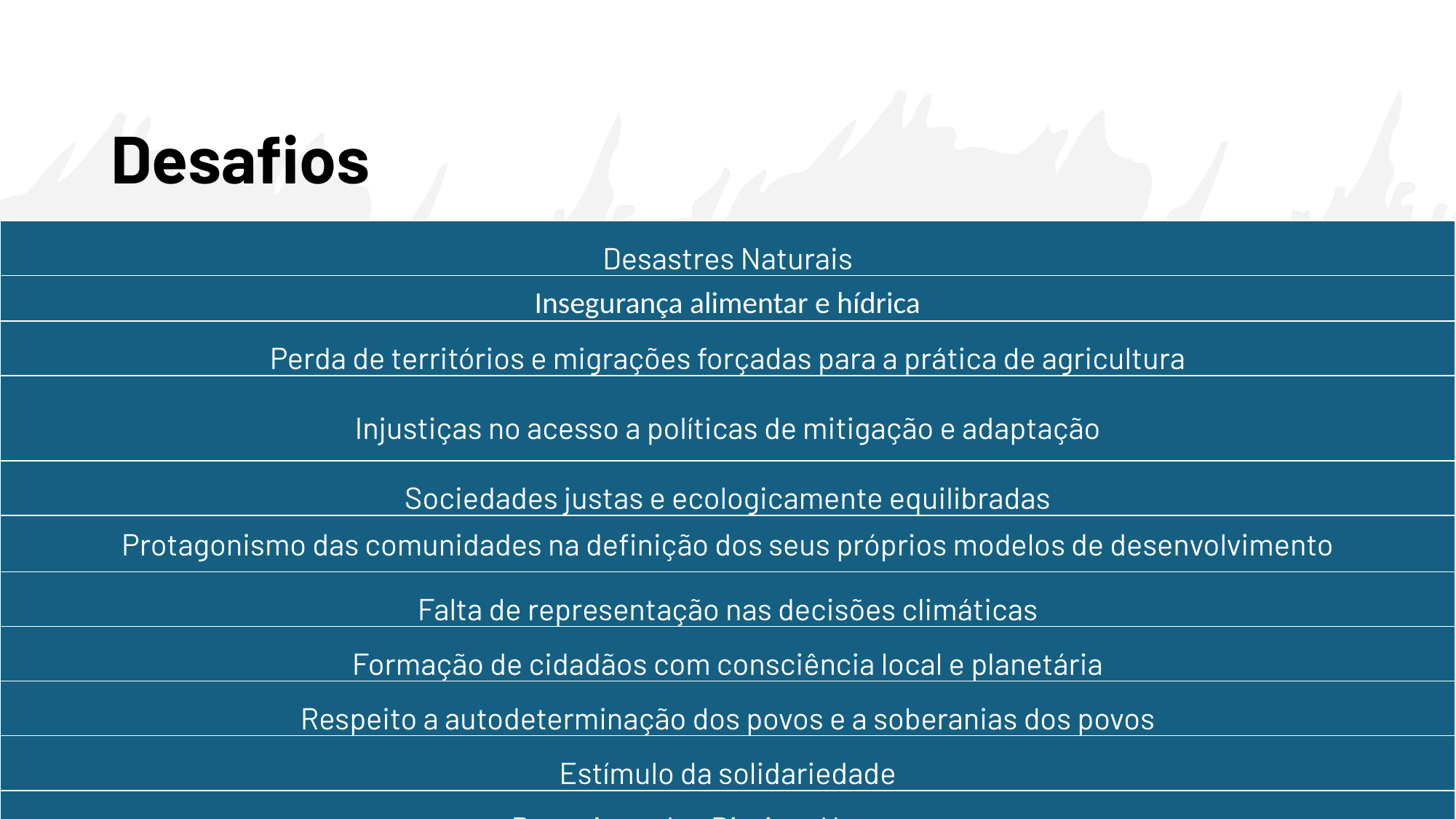

# Desafios

| Desastres Naturais |
| --- |
| Insegurança alimentar e hídrica |
| Perda de territórios e migrações forçadas para a prática de agricultura |
| Injustiças no acesso a políticas de mitigação e adaptação |
| Sociedades justas e ecologicamente equilibradas |
| Protagonismo das comunidades na definição dos seus próprios modelos de desenvolvimento |
| Falta de representação nas decisões climáticas |
| Formação de cidadãos com consciência local e planetária |
| Respeito a autodeterminação dos povos e a soberanias dos povos |
| Estímulo da solidariedade |
| Respeito pelos Direitos Humanos |